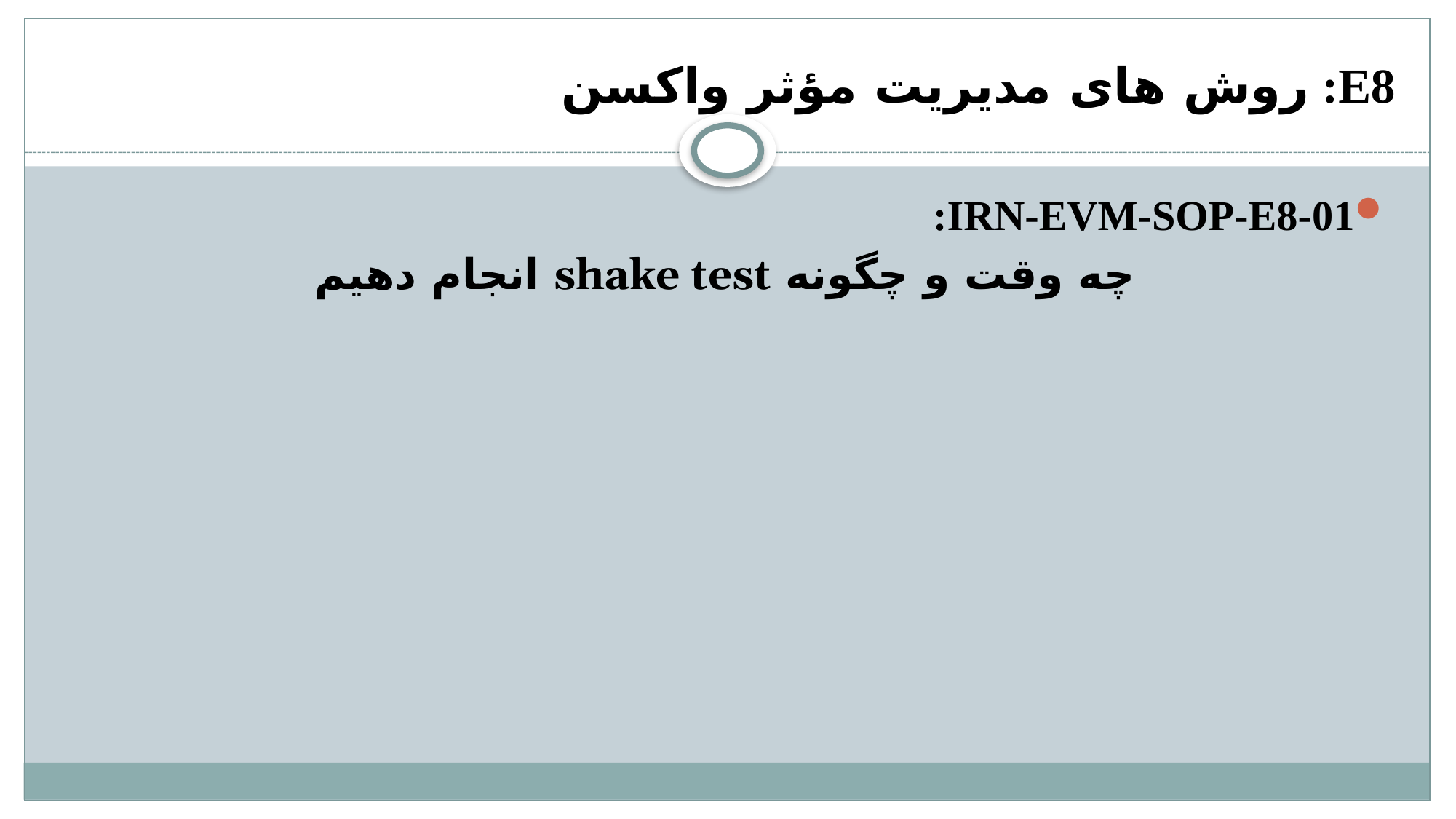

# E8: روش های مدیریت مؤثر واکسن
IRN-EVM-SOP-E8-01:
چه وقت و چگونه shake test انجام دهیم